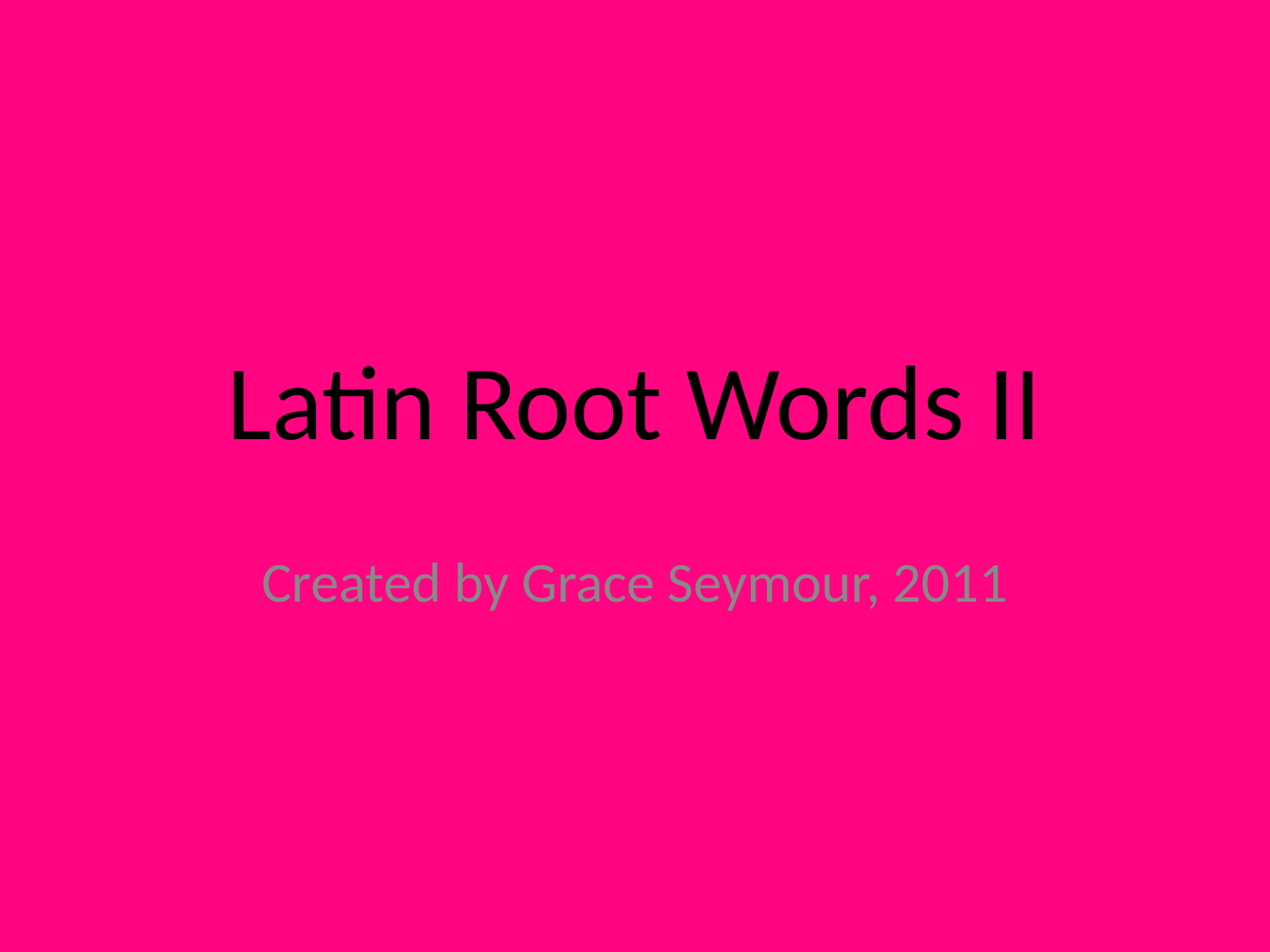

# Latin Root Words II
Created by Grace Seymour, 2011